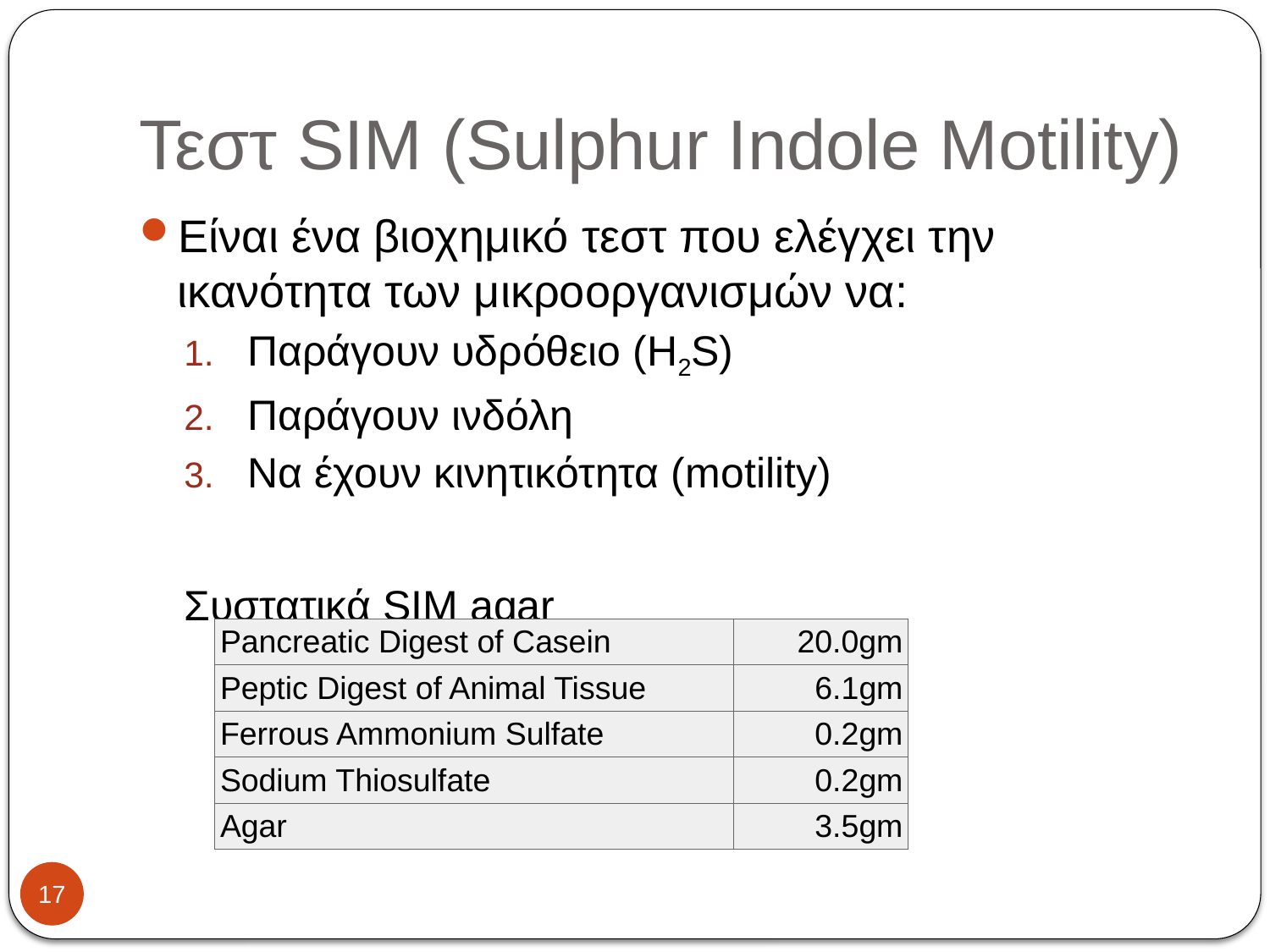

# Τεστ SIM (Sulphur Indole Motility)
Είναι ένα βιοχημικό τεστ που ελέγχει την ικανότητα των μικροοργανισμών να:
Παράγουν υδρόθειο (H2S)
Παράγουν ινδόλη
Να έχουν κινητικότητα (motility)

Συστατικά SIM agar
| Pancreatic Digest of Casein | 20.0gm |
| --- | --- |
| Peptic Digest of Animal Tissue | 6.1gm |
| Ferrous Ammonium Sulfate | 0.2gm |
| Sodium Thiosulfate | 0.2gm |
| Agar | 3.5gm |
17